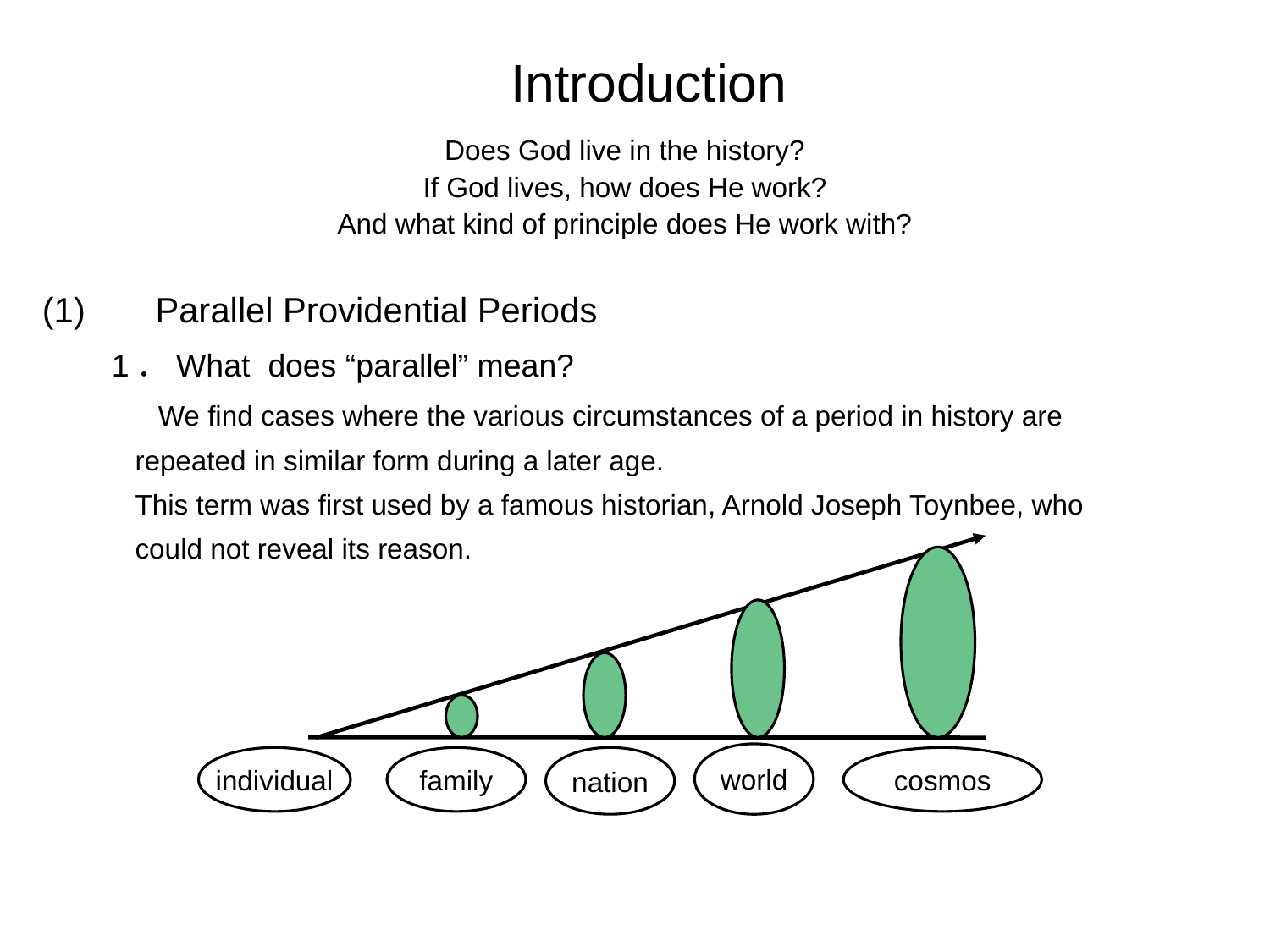

Introduction
Does God live in the history?
If God lives, how does He work?
And what kind of principle does He work with?
(1) 　 Parallel Providential Periods
1．What  does “parallel” mean?
　 We find cases where the various circumstances of a period in history are
   repeated in similar form during a later age.
   This term was first used by a famous historian, Arnold Joseph Toynbee, who
   could not reveal its reason.

world
individual
family
nation
cosmos